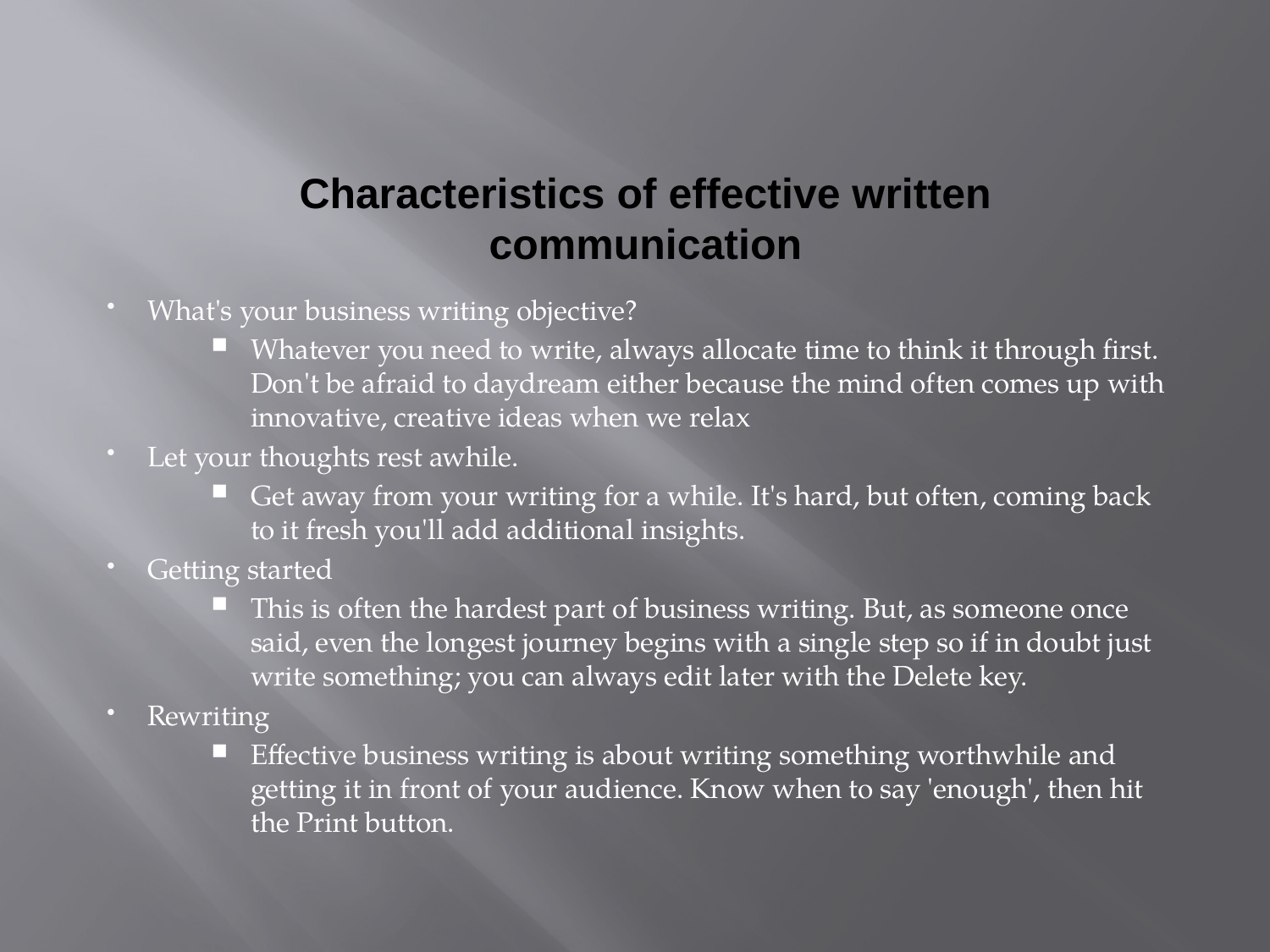

# Characteristics of effective written communication
What's your business writing objective?
Whatever you need to write, always allocate time to think it through first. Don't be afraid to daydream either because the mind often comes up with innovative, creative ideas when we relax
Let your thoughts rest awhile.
Get away from your writing for a while. It's hard, but often, coming back to it fresh you'll add additional insights.
Getting started
This is often the hardest part of business writing. But, as someone once said, even the longest journey begins with a single step so if in doubt just write something; you can always edit later with the Delete key.
Rewriting
Effective business writing is about writing something worthwhile and getting it in front of your audience. Know when to say 'enough', then hit the Print button.